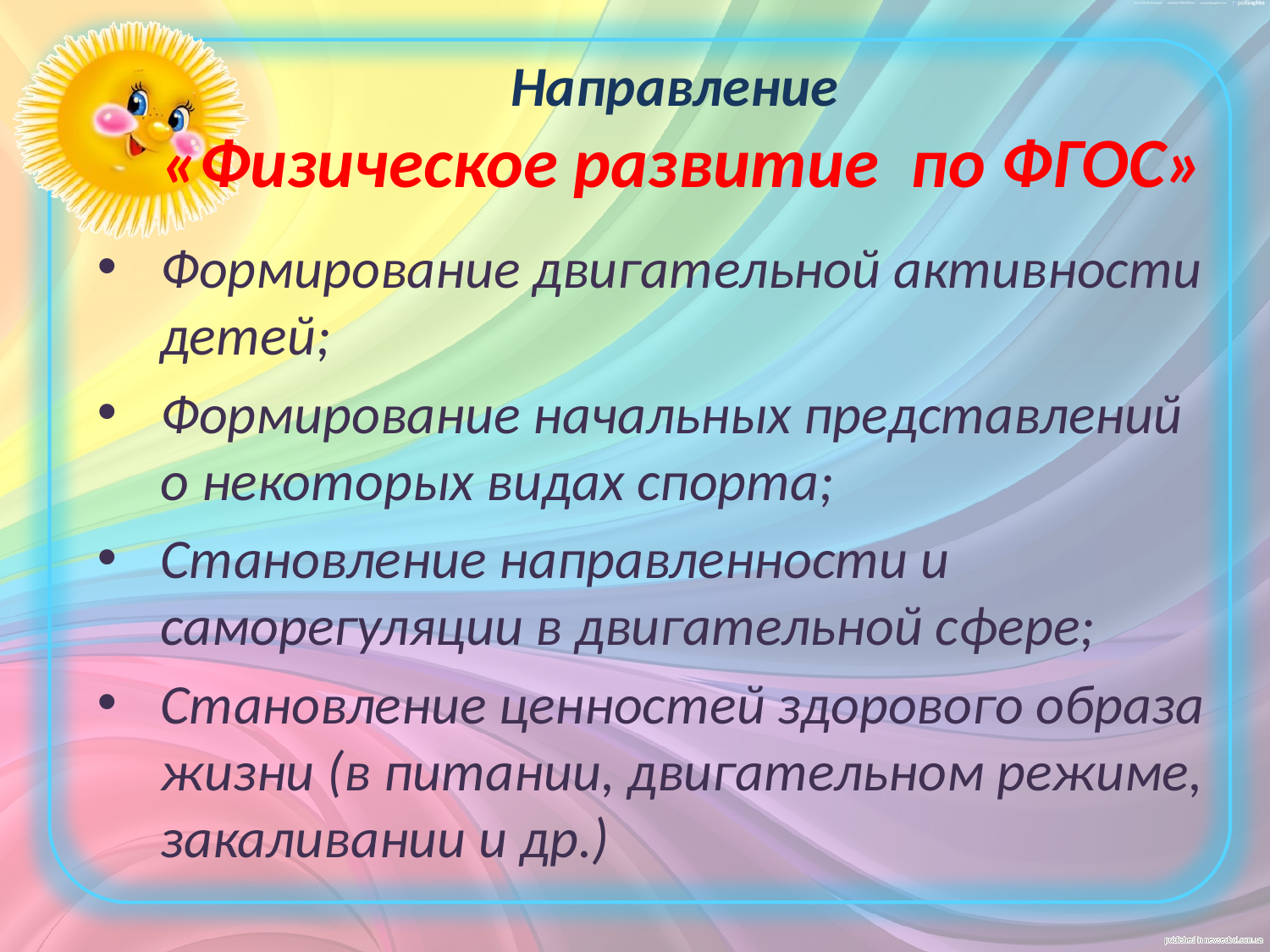

Направление
 «Физическое развитие  по ФГОС»
Формирование двигательной активности детей;
Формирование начальных представлений о некоторых видах спорта;
Становление направленности и саморегуляции в двигательной сфере;
Становление ценностей здорового образа жизни (в питании, двигательном режиме, закаливании и др.)